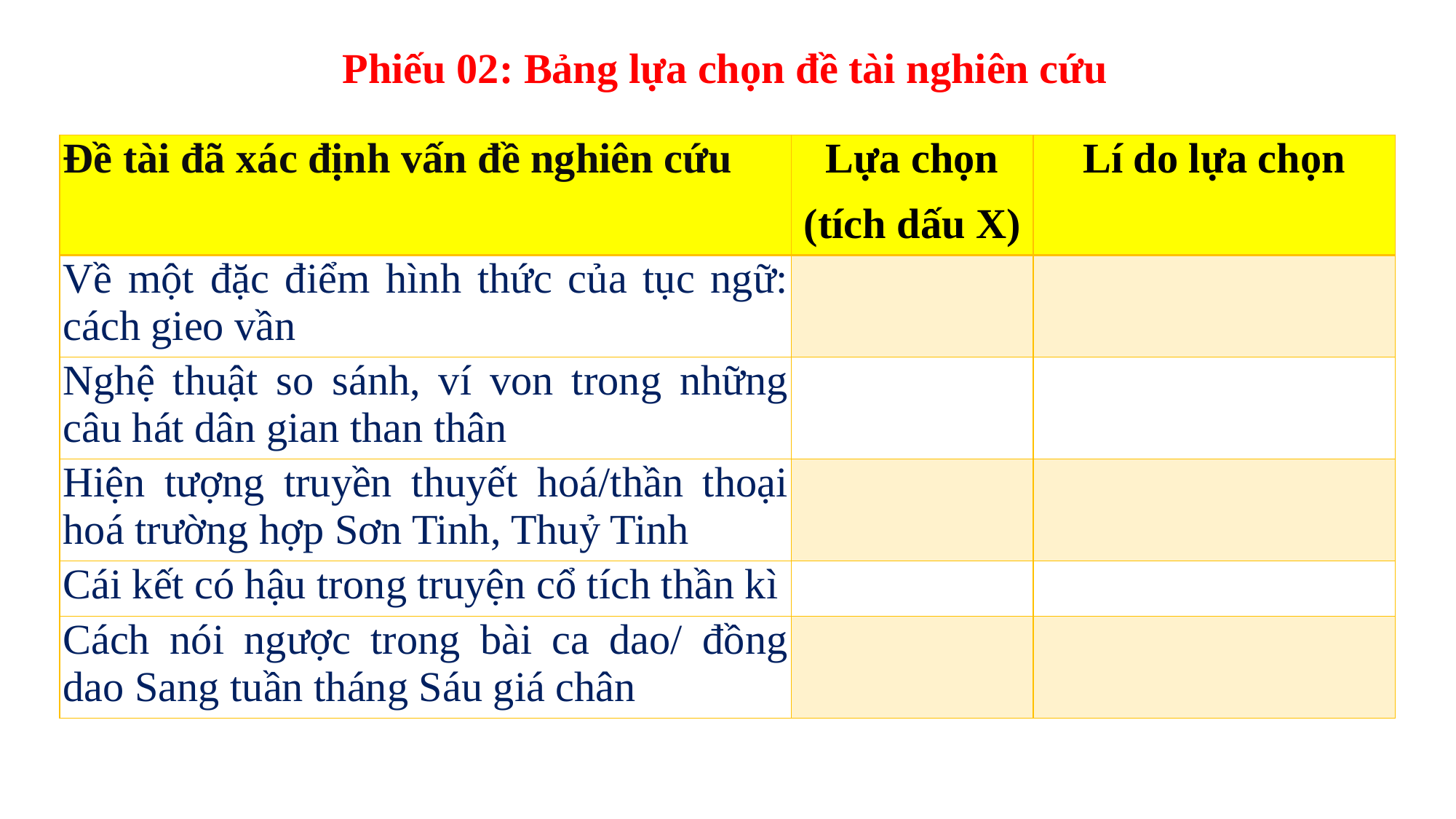

Phiếu 02: Bảng lựa chọn đề tài nghiên cứu
| Đề tài đã xác định vấn đề nghiên cứu | Lựa chọn (tích dấu X) | Lí do lựa chọn |
| --- | --- | --- |
| Về một đặc điểm hình thức của tục ngữ: cách gieo vần |  |  |
| Nghệ thuật so sánh, ví von trong những câu hát dân gian than thân |  |  |
| Hiện tượng truyền thuyết hoá/thần thoại hoá trường hợp Sơn Tinh, Thuỷ Tinh |  |  |
| Cái kết có hậu trong truyện cổ tích thần kì |  |  |
| Cách nói ngược trong bài ca dao/ đồng dao Sang tuần tháng Sáu giá chân |  |  |